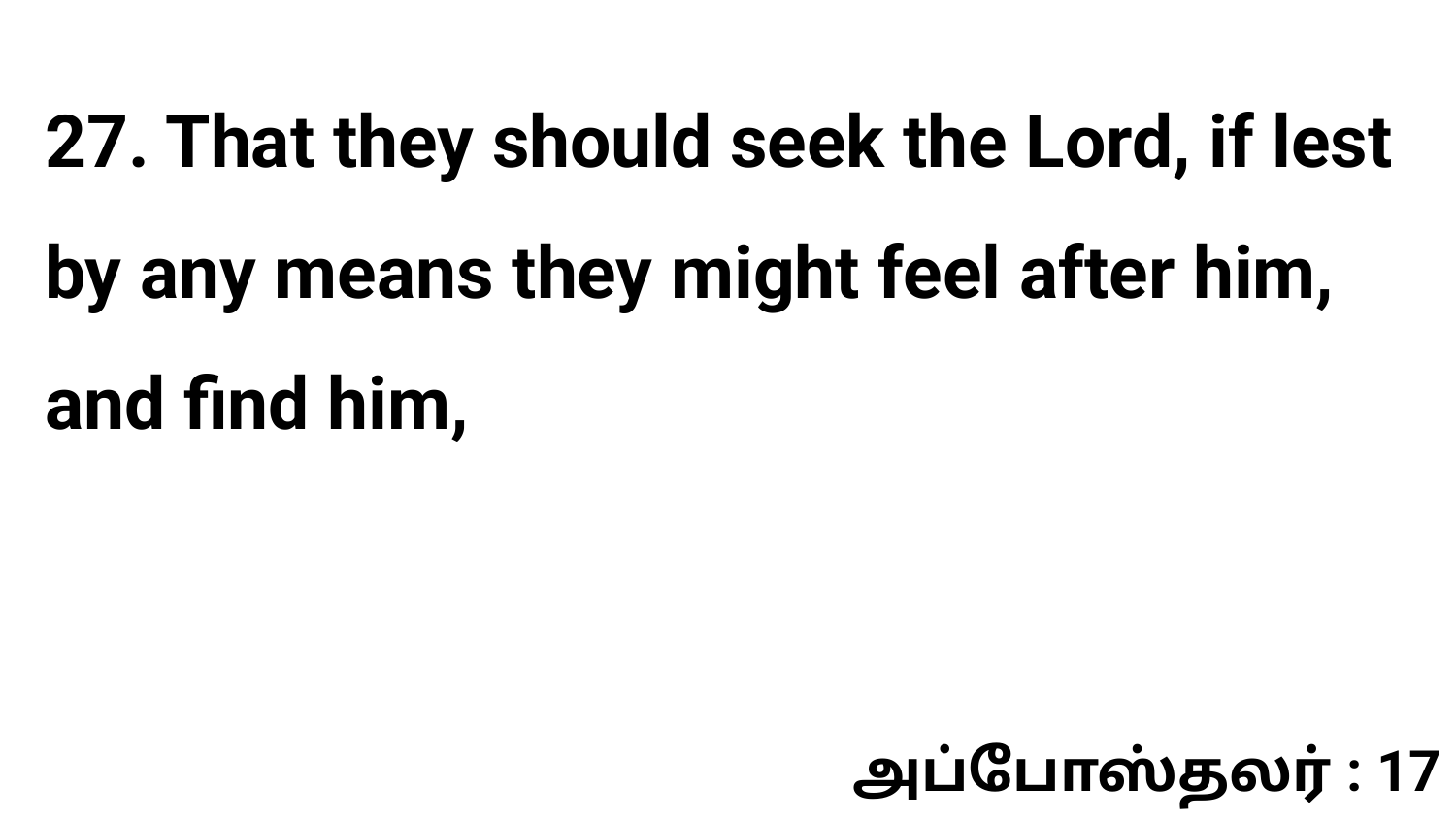

27. That they should seek the Lord, if lest by any means they might feel after him, and find him,
அப்போஸ்தலர் : 17